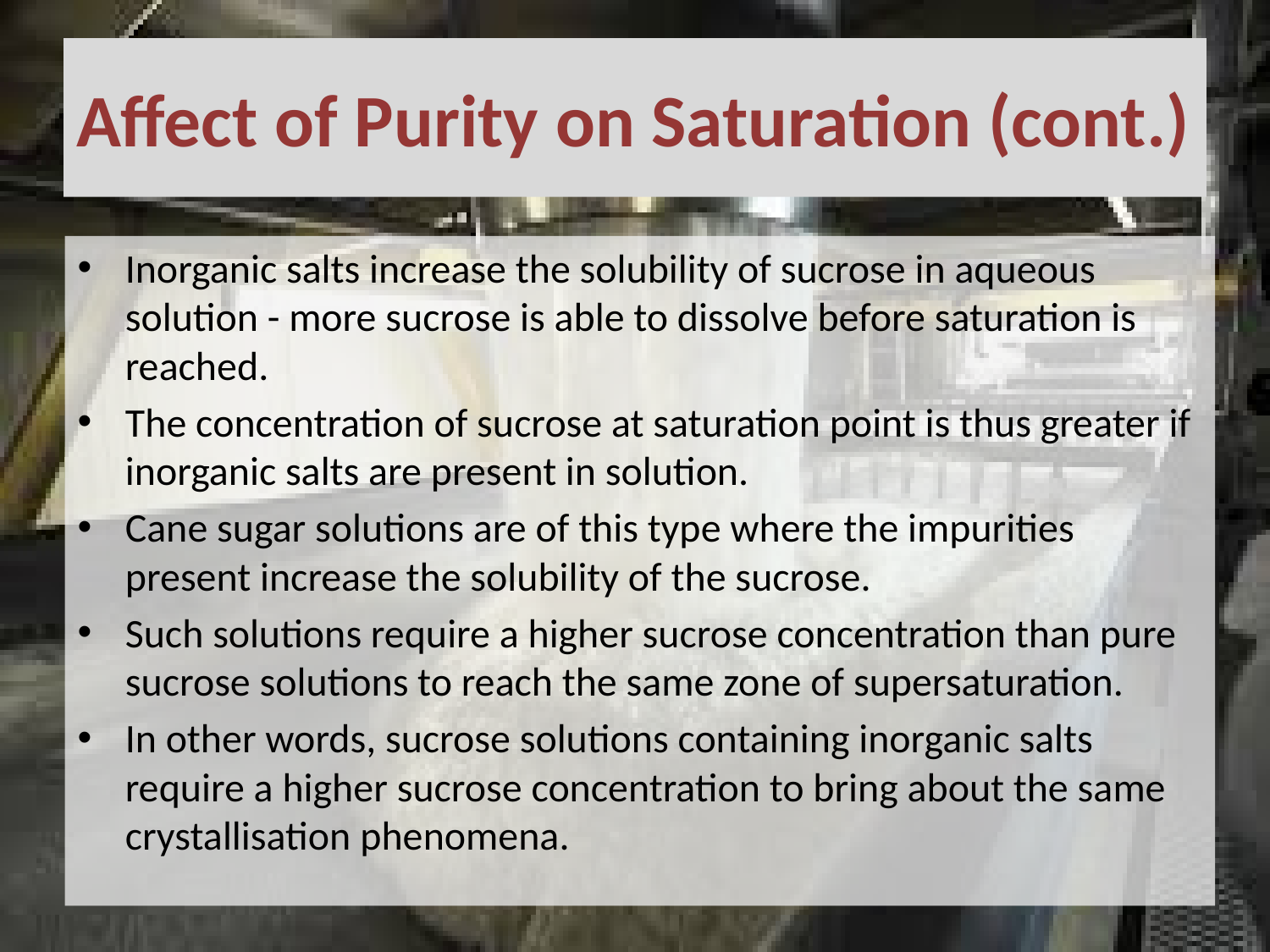

# Affect of Purity on Saturation (cont.)
Inorganic salts increase the solubility of sucrose in aqueous solution - more sucrose is able to dissolve before saturation is reached.
The concentration of sucrose at saturation point is thus greater if inorganic salts are present in solution.
Cane sugar solutions are of this type where the impurities present increase the solubility of the sucrose.
Such solutions require a higher sucrose concentration than pure sucrose solutions to reach the same zone of supersaturation.
In other words, sucrose solutions containing inorganic salts require a higher sucrose concentration to bring about the same crystallisation phenomena.